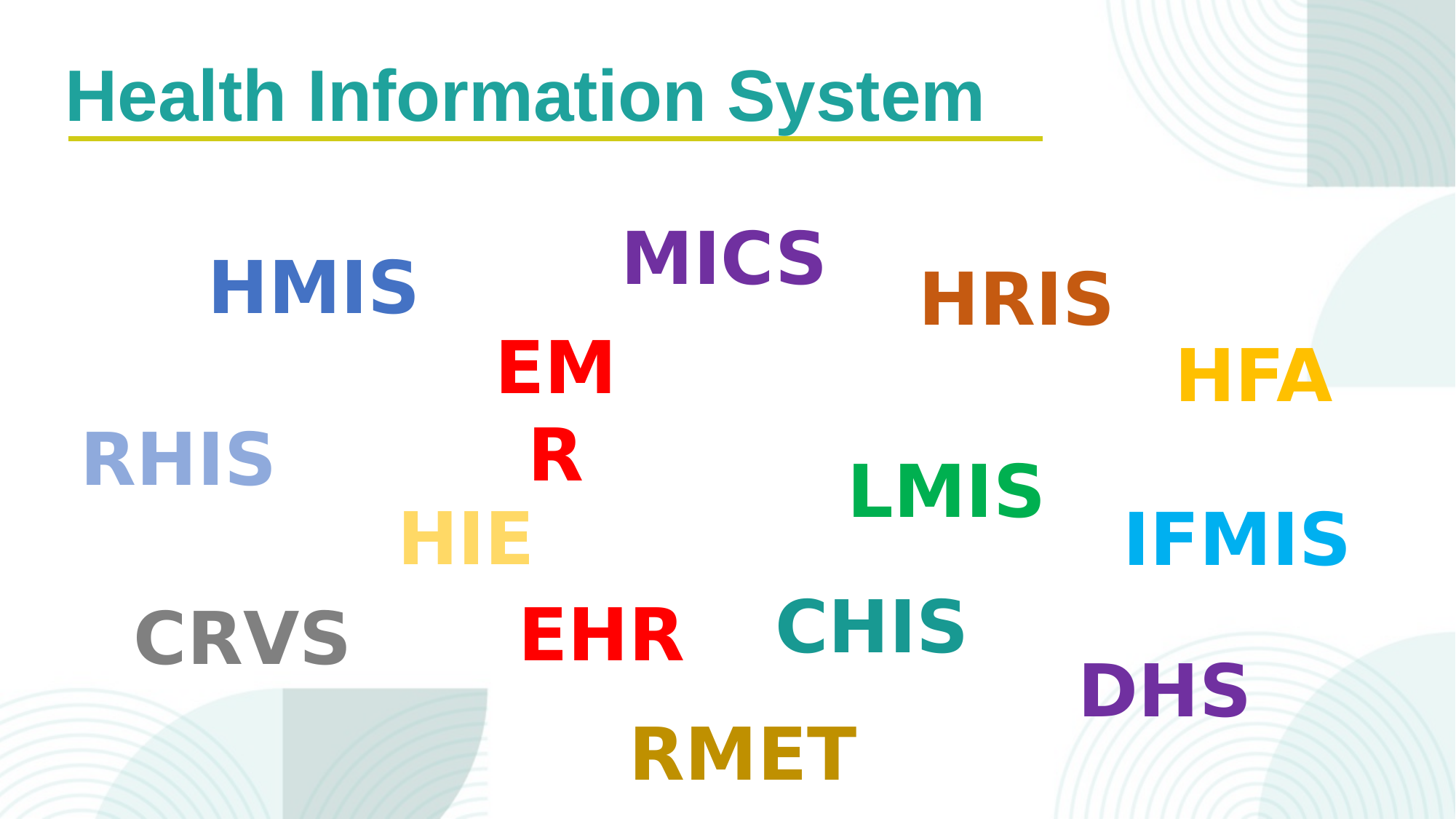

Health Information System
MICS
HMIS
HRIS
HFA
EMR
RHIS
LMIS
HIE
IFMIS
EHR
CHIS
CRVS
DHS
RMET